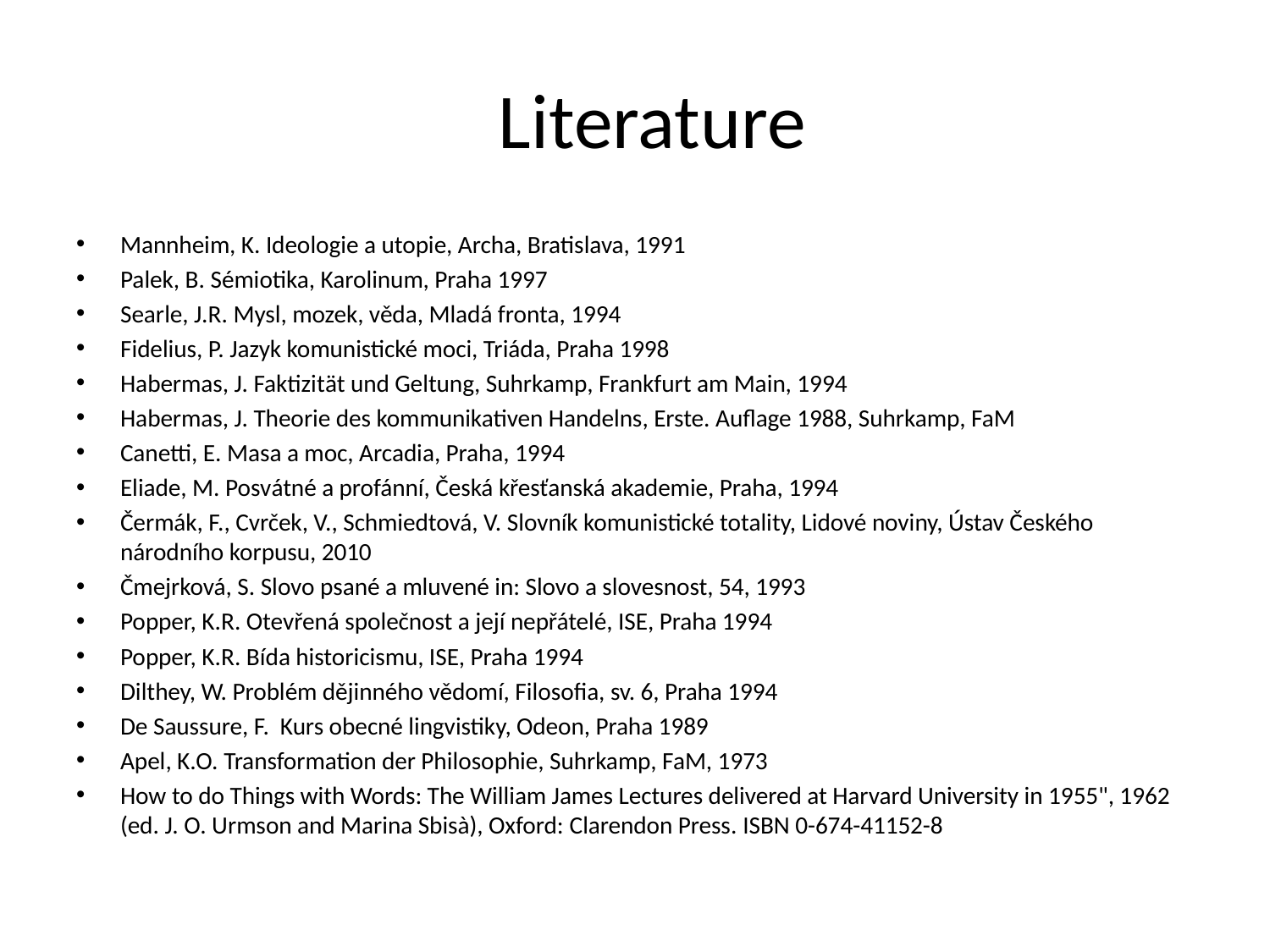

# Literature
Mannheim, K. Ideologie a utopie, Archa, Bratislava, 1991
Palek, B. Sémiotika, Karolinum, Praha 1997
Searle, J.R. Mysl, mozek, věda, Mladá fronta, 1994
Fidelius, P. Jazyk komunistické moci, Triáda, Praha 1998
Habermas, J. Faktizität und Geltung, Suhrkamp, Frankfurt am Main, 1994
Habermas, J. Theorie des kommunikativen Handelns, Erste. Auflage 1988, Suhrkamp, FaM
Canetti, E. Masa a moc, Arcadia, Praha, 1994
Eliade, M. Posvátné a profánní, Česká křesťanská akademie, Praha, 1994
Čermák, F., Cvrček, V., Schmiedtová, V. Slovník komunistické totality, Lidové noviny, Ústav Českého národního korpusu, 2010
Čmejrková, S. Slovo psané a mluvené in: Slovo a slovesnost, 54, 1993
Popper, K.R. Otevřená společnost a její nepřátelé, ISE, Praha 1994
Popper, K.R. Bída historicismu, ISE, Praha 1994
Dilthey, W. Problém dějinného vědomí, Filosofia, sv. 6, Praha 1994
De Saussure, F.  Kurs obecné lingvistiky, Odeon, Praha 1989
Apel, K.O. Transformation der Philosophie, Suhrkamp, FaM, 1973
How to do Things with Words: The William James Lectures delivered at Harvard University in 1955", 1962 (ed. J. O. Urmson and Marina Sbisà), Oxford: Clarendon Press. ISBN 0-674-41152-8